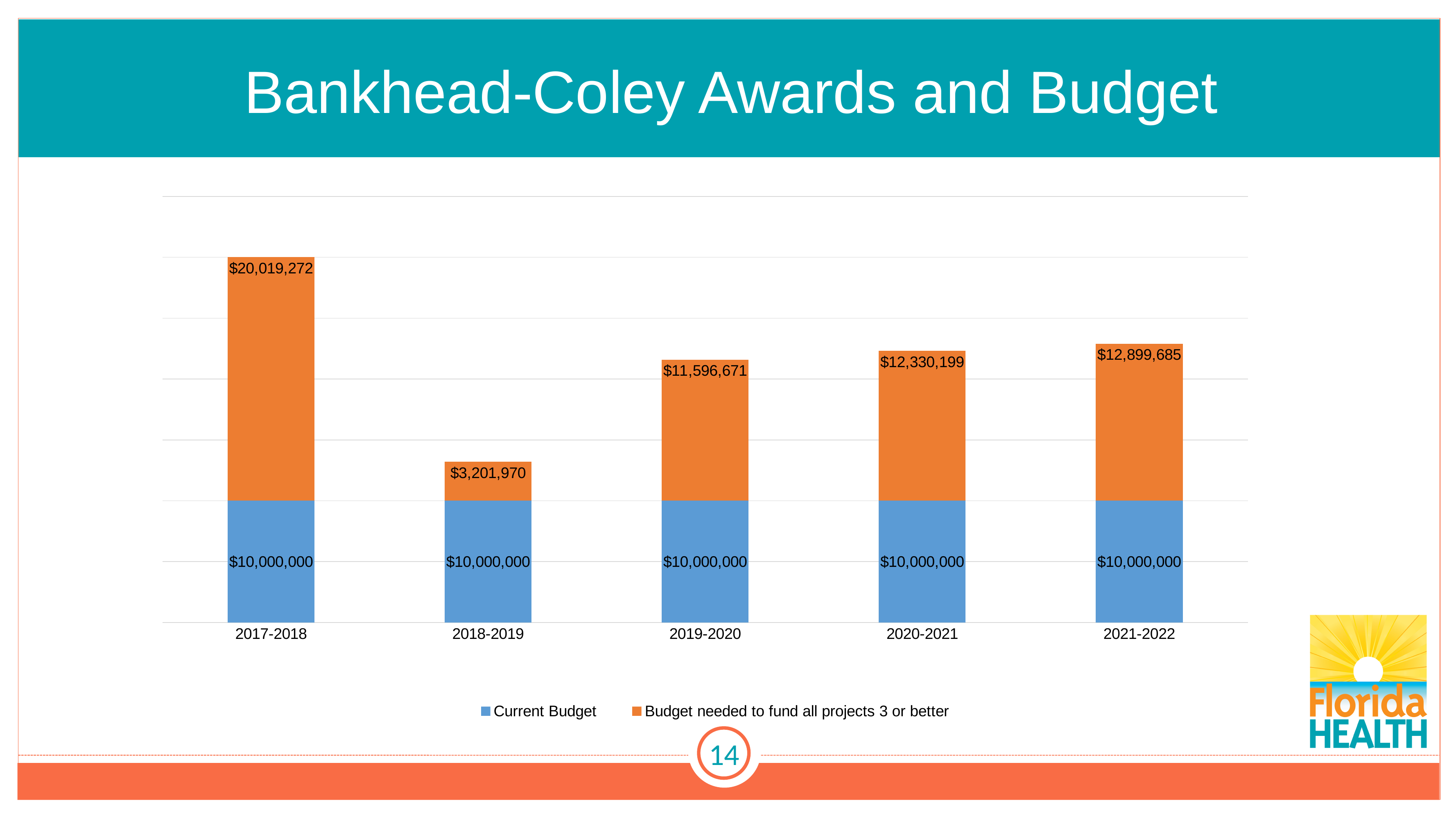

# Bankhead-Coley Awards and Budget

### Chart

| Category | Current Budget | Budget needed to fund all projects 3 or better |
|---|---|---|
| 2017-2018 | 10000000.0 | 20019272.0 |
| 2018-2019 | 10000000.0 | 3201970.0 |
| 2019-2020 | 10000000.0 | 11596671.0 |
| 2020-2021 | 10000000.0 | 12330199.0 |
| 2021-2022 | 10000000.0 | 12899685.0 |